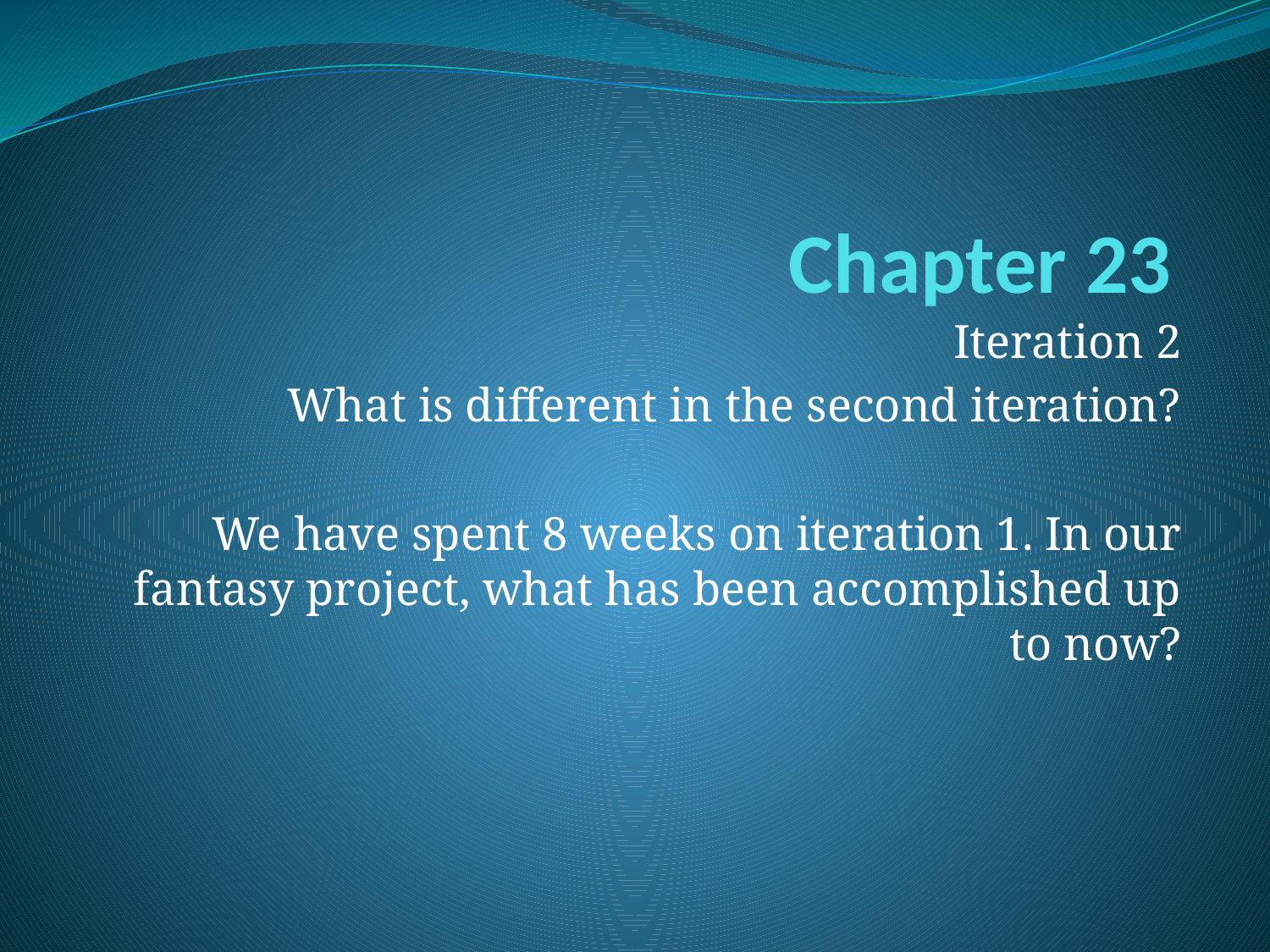

# Chapter 23
Iteration 2
What is different in the second iteration?

We have spent 8 weeks on iteration 1. In our fantasy project, what has been accomplished up to now?